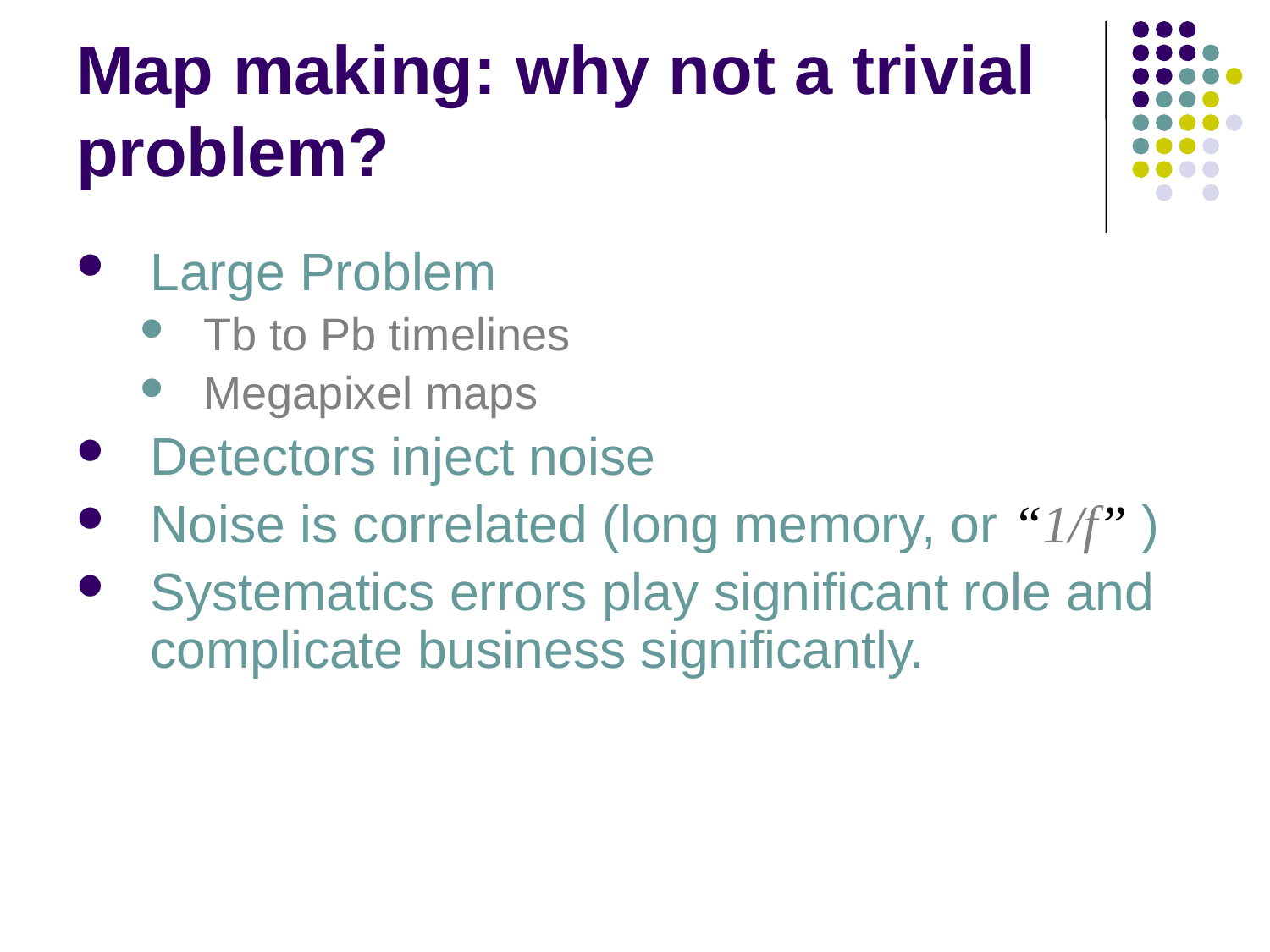

# Map making: why not a trivial problem?
Large Problem
Tb to Pb timelines
Megapixel maps
Detectors inject noise
Noise is correlated (long memory, or “1/f” )
Systematics errors play significant role and complicate business significantly.